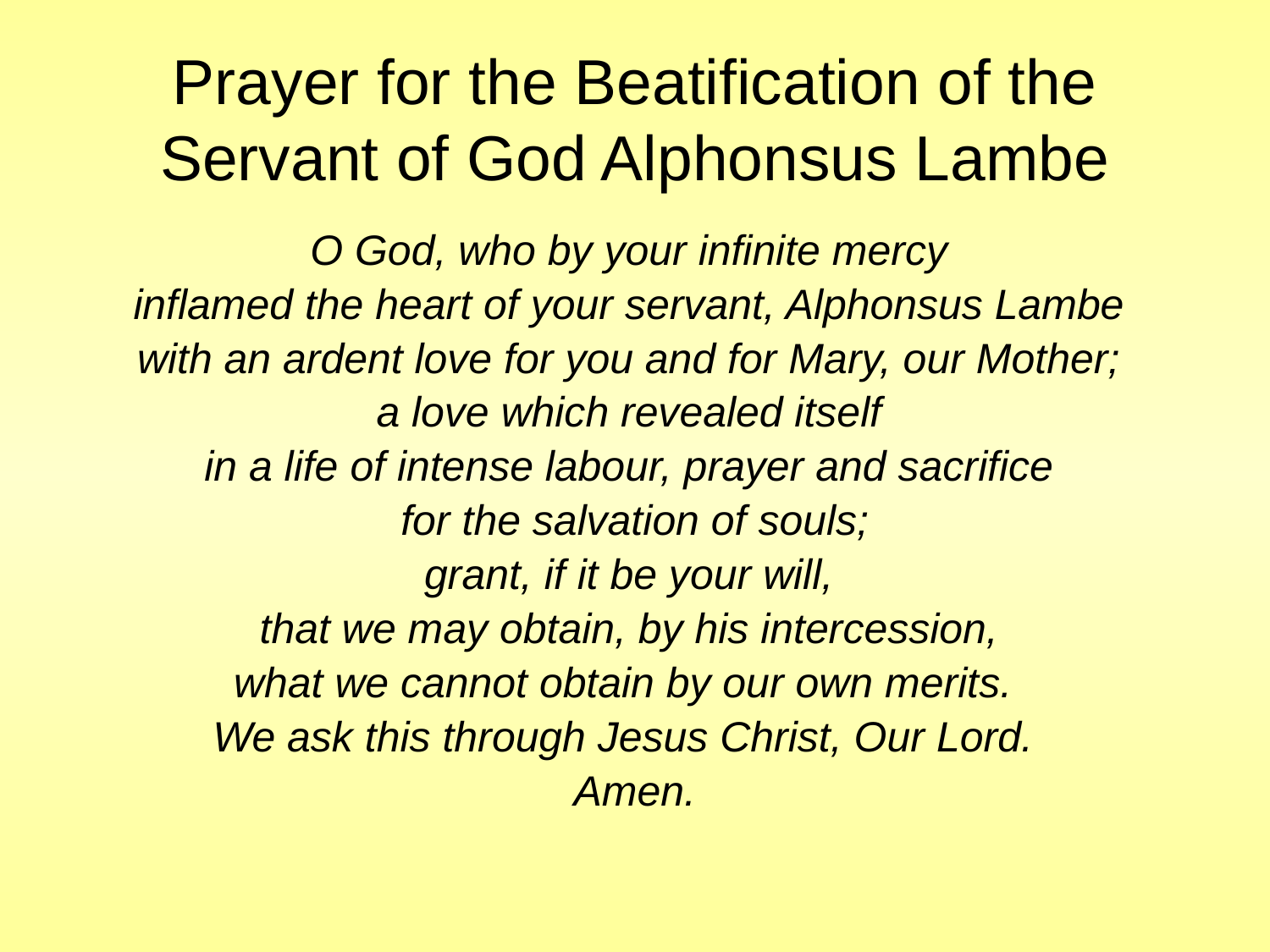

# Prayer for the Beatification of the Servant of God Alphonsus Lambe
O God, who by your infinite mercy
inflamed the heart of your servant, Alphonsus Lambe
with an ardent love for you and for Mary, our Mother;
a love which revealed itself
in a life of intense labour, prayer and sacrifice
for the salvation of souls;
grant, if it be your will,
that we may obtain, by his intercession,
what we cannot obtain by our own merits.
We ask this through Jesus Christ, Our Lord.
Amen.